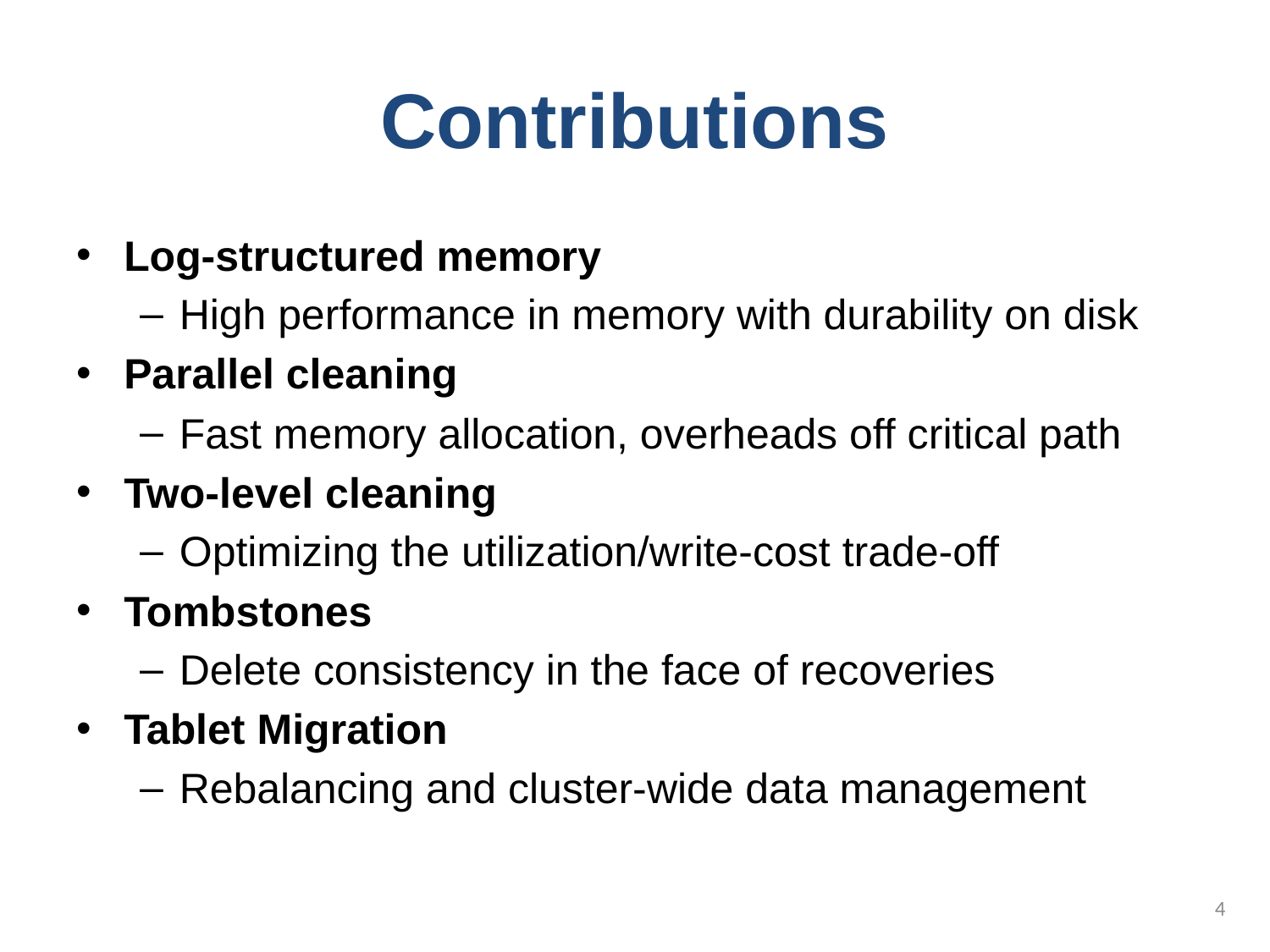

# Contributions
Log-structured memory
High performance in memory with durability on disk
Parallel cleaning
Fast memory allocation, overheads off critical path
Two-level cleaning
Optimizing the utilization/write-cost trade-off
Tombstones
Delete consistency in the face of recoveries
Tablet Migration
Rebalancing and cluster-wide data management
4